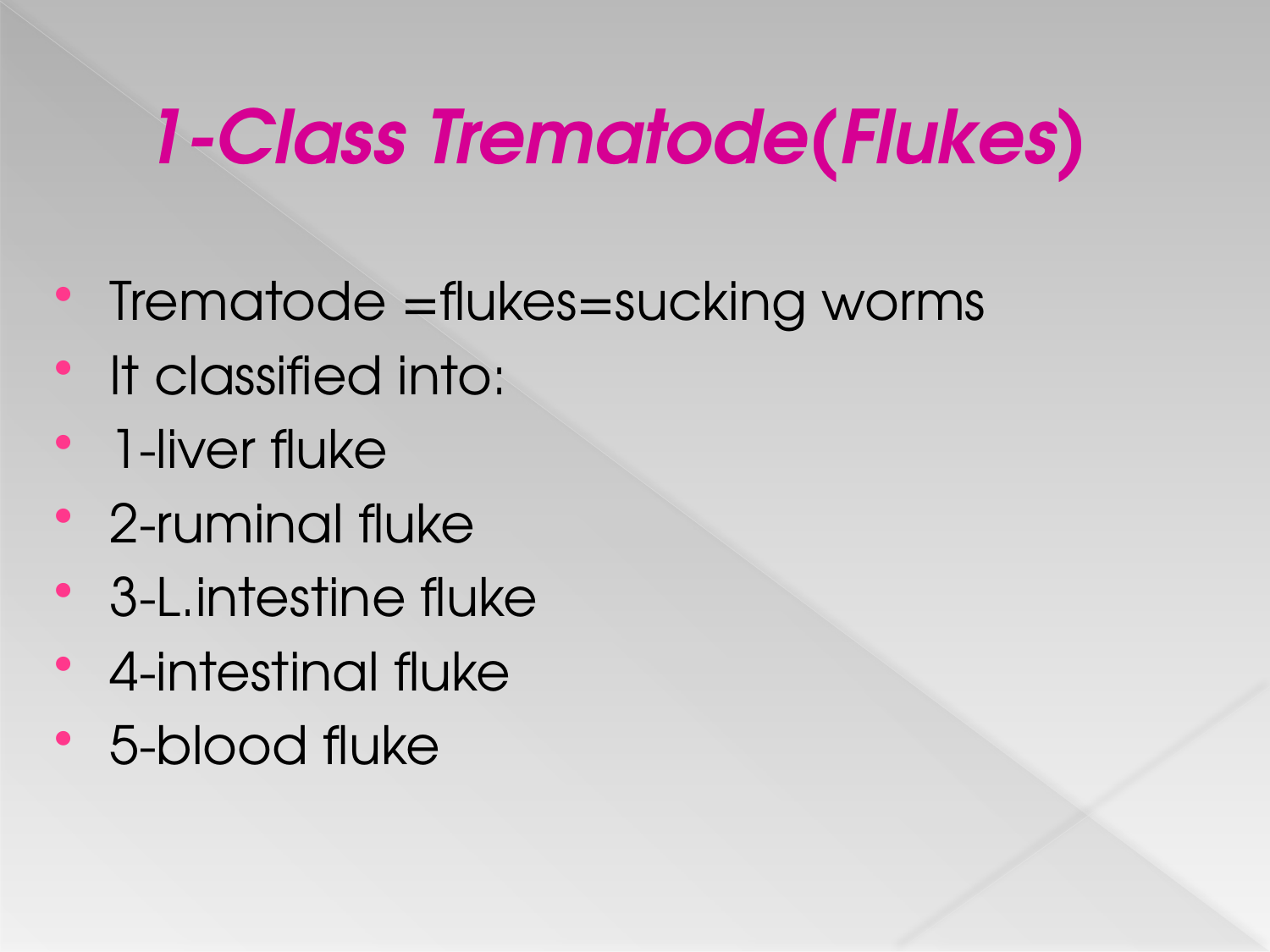

# 1-Class Trematode(Flukes)
Trematode =flukes=sucking worms
It classified into:
1-liver fluke
2-ruminal fluke
3-L.intestine fluke
4-intestinal fluke
5-blood fluke